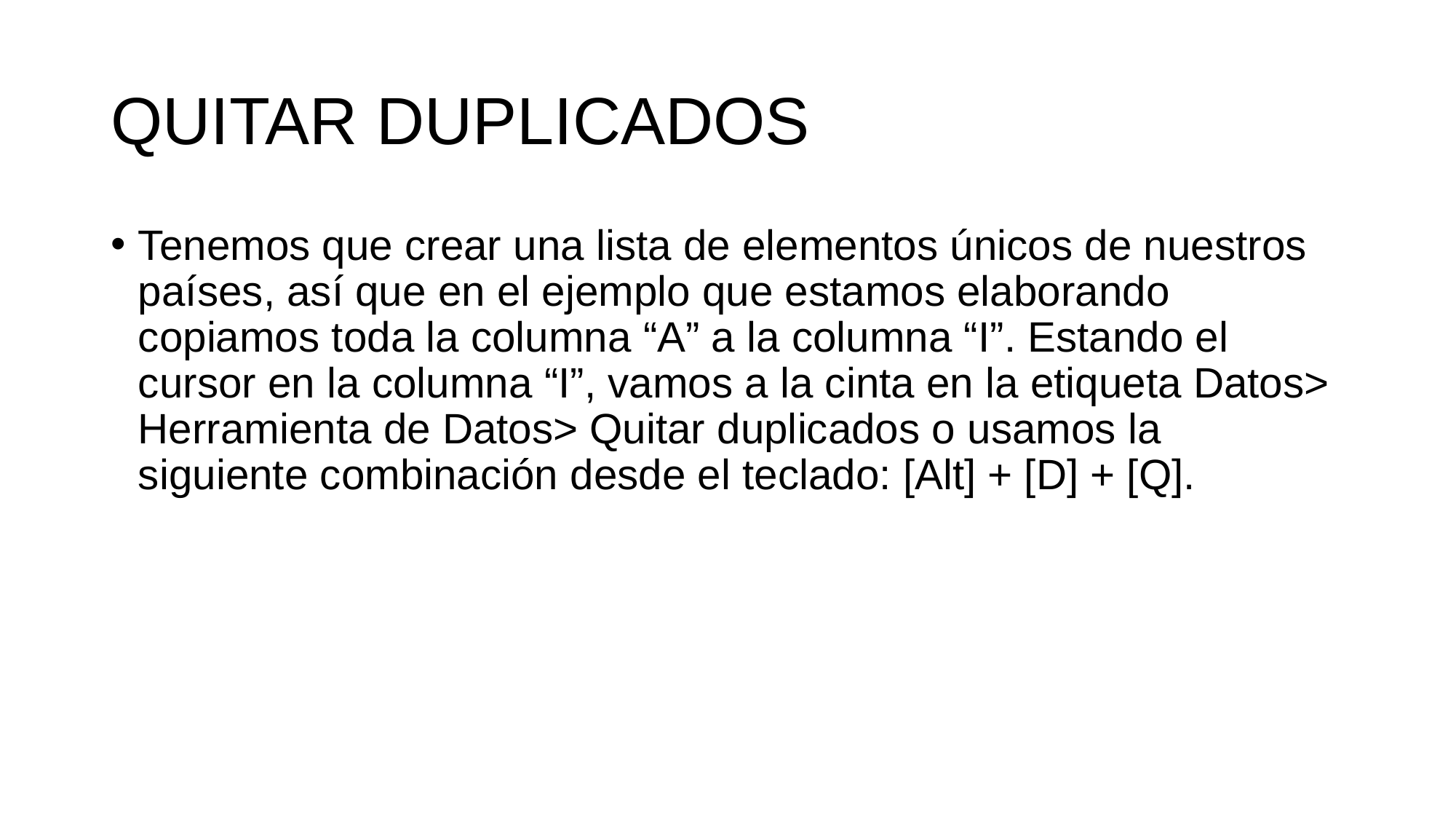

# QUITAR DUPLICADOS
Tenemos que crear una lista de elementos únicos de nuestros países, así que en el ejemplo que estamos elaborando copiamos toda la columna “A” a la columna “I”. Estando el cursor en la columna “I”, vamos a la cinta en la etiqueta Datos> Herramienta de Datos> Quitar duplicados o usamos la siguiente combinación desde el teclado: [Alt] + [D] + [Q].